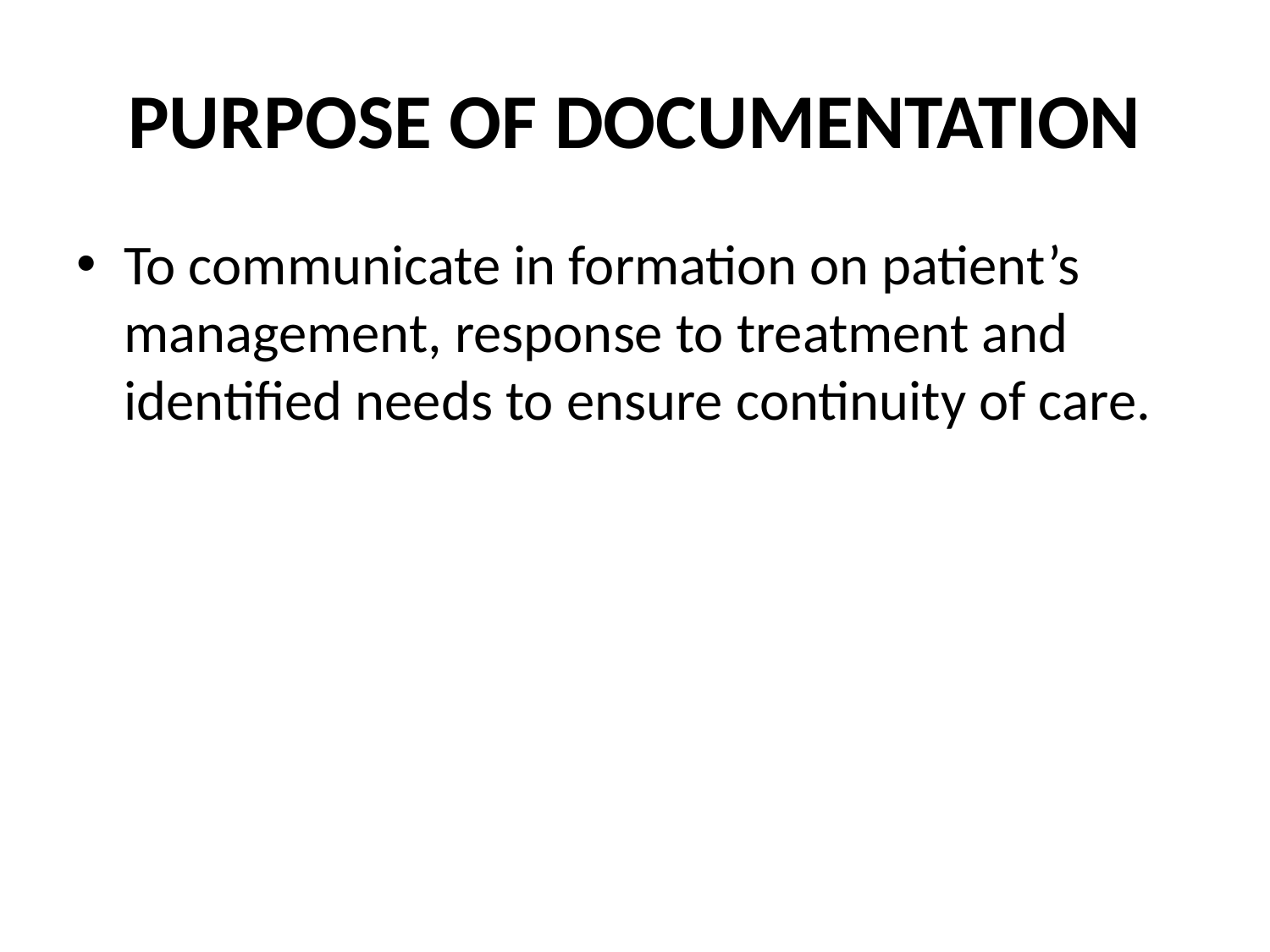

# PURPOSE OF DOCUMENTATION
To communicate in formation on patient’s management, response to treatment and identified needs to ensure continuity of care.